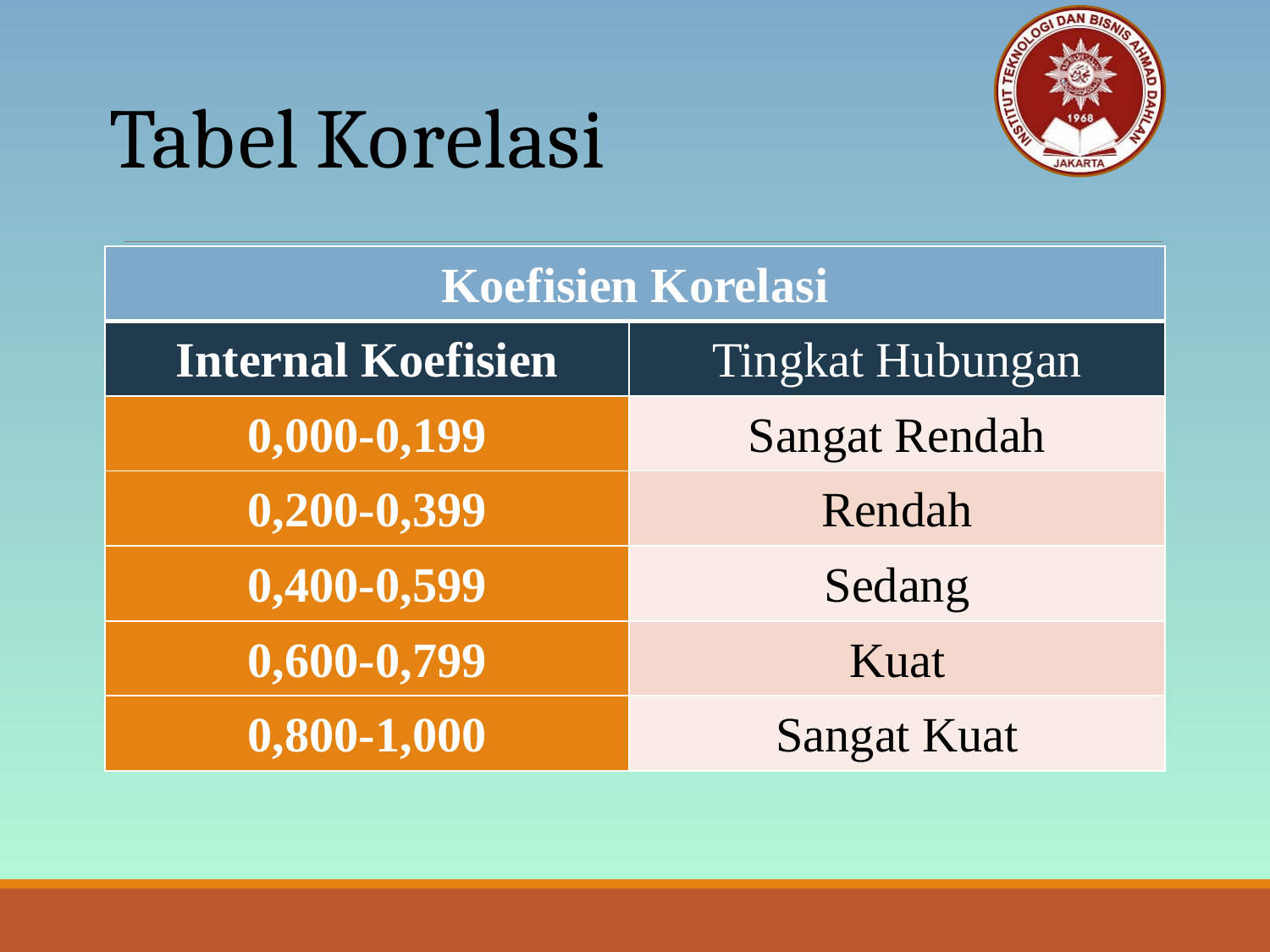

# Tabel Korelasi
| Koefisien Korelasi |  |
| --- | --- |
| Internal Koefisien | Tingkat Hubungan |
| 0,000-0,199 | Sangat Rendah |
| 0,200-0,399 | Rendah |
| 0,400-0,599 | Sedang |
| 0,600-0,799 | Kuat |
| 0,800-1,000 | Sangat Kuat |